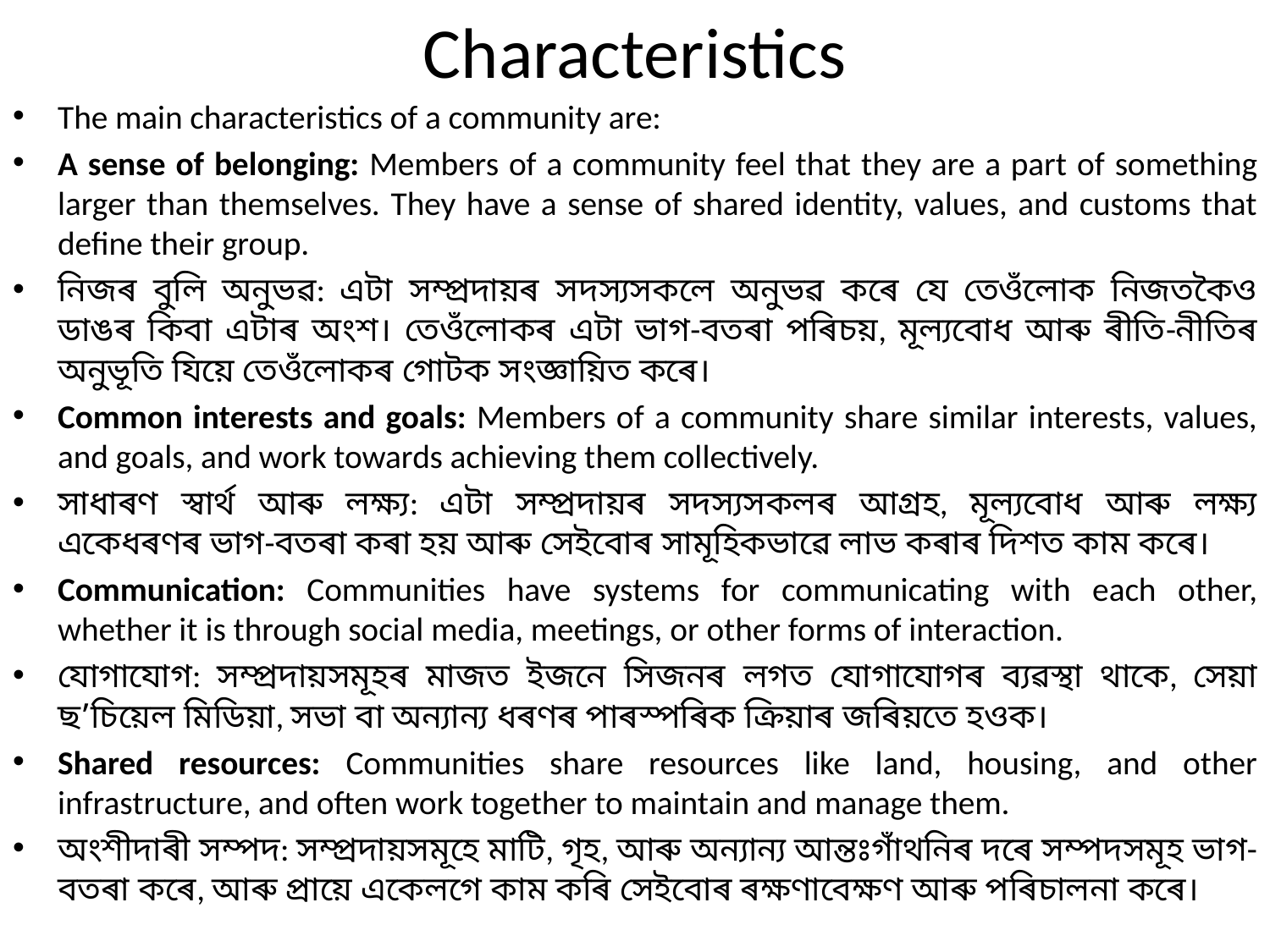

# Characteristics
The main characteristics of a community are:
A sense of belonging: Members of a community feel that they are a part of something larger than themselves. They have a sense of shared identity, values, and customs that define their group.
নিজৰ বুলি অনুভৱ: এটা সম্প্ৰদায়ৰ সদস্যসকলে অনুভৱ কৰে যে তেওঁলোক নিজতকৈও ডাঙৰ কিবা এটাৰ অংশ। তেওঁলোকৰ এটা ভাগ-বতৰা পৰিচয়, মূল্যবোধ আৰু ৰীতি-নীতিৰ অনুভূতি যিয়ে তেওঁলোকৰ গোটক সংজ্ঞায়িত কৰে।
Common interests and goals: Members of a community share similar interests, values, and goals, and work towards achieving them collectively.
সাধাৰণ স্বাৰ্থ আৰু লক্ষ্য: এটা সম্প্ৰদায়ৰ সদস্যসকলৰ আগ্ৰহ, মূল্যবোধ আৰু লক্ষ্য একেধৰণৰ ভাগ-বতৰা কৰা হয় আৰু সেইবোৰ সামূহিকভাৱে লাভ কৰাৰ দিশত কাম কৰে।
Communication: Communities have systems for communicating with each other, whether it is through social media, meetings, or other forms of interaction.
যোগাযোগ: সম্প্ৰদায়সমূহৰ মাজত ইজনে সিজনৰ লগত যোগাযোগৰ ব্যৱস্থা থাকে, সেয়া ছ’চিয়েল মিডিয়া, সভা বা অন্যান্য ধৰণৰ পাৰস্পৰিক ক্ৰিয়াৰ জৰিয়তে হওক।
Shared resources: Communities share resources like land, housing, and other infrastructure, and often work together to maintain and manage them.
অংশীদাৰী সম্পদ: সম্প্ৰদায়সমূহে মাটি, গৃহ, আৰু অন্যান্য আন্তঃগাঁথনিৰ দৰে সম্পদসমূহ ভাগ-বতৰা কৰে, আৰু প্ৰায়ে একেলগে কাম কৰি সেইবোৰ ৰক্ষণাবেক্ষণ আৰু পৰিচালনা কৰে।